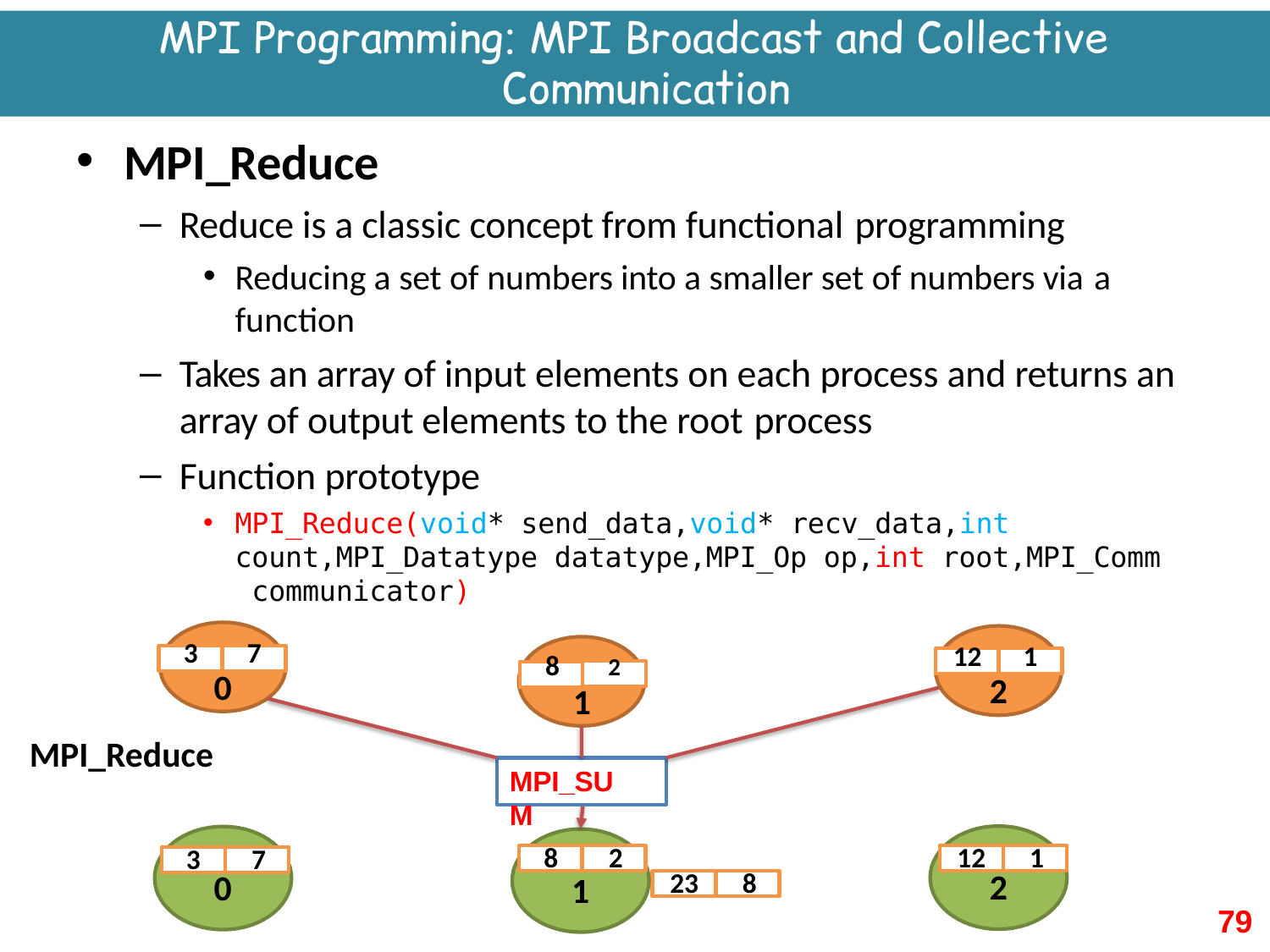

# MPI Programming: MPI Broadcast and Collective  Communication
MPI_Reduce
Reduce is a classic concept from functional programming
Reducing a set of numbers into a smaller set of numbers via a
function
Takes an array of input elements on each process and returns an  array of output elements to the root process
Function prototype
MPI_Reduce(void* send_data,void* recv_data,int  count,MPI_Datatype datatype,MPI_Op op,int root,MPI_Comm  communicator)

3	7
0
12	1
2

8	2
1

MPI_Reduce

MPI_SUM

8	2
12	1
3	7

2
23	8
0
1

79